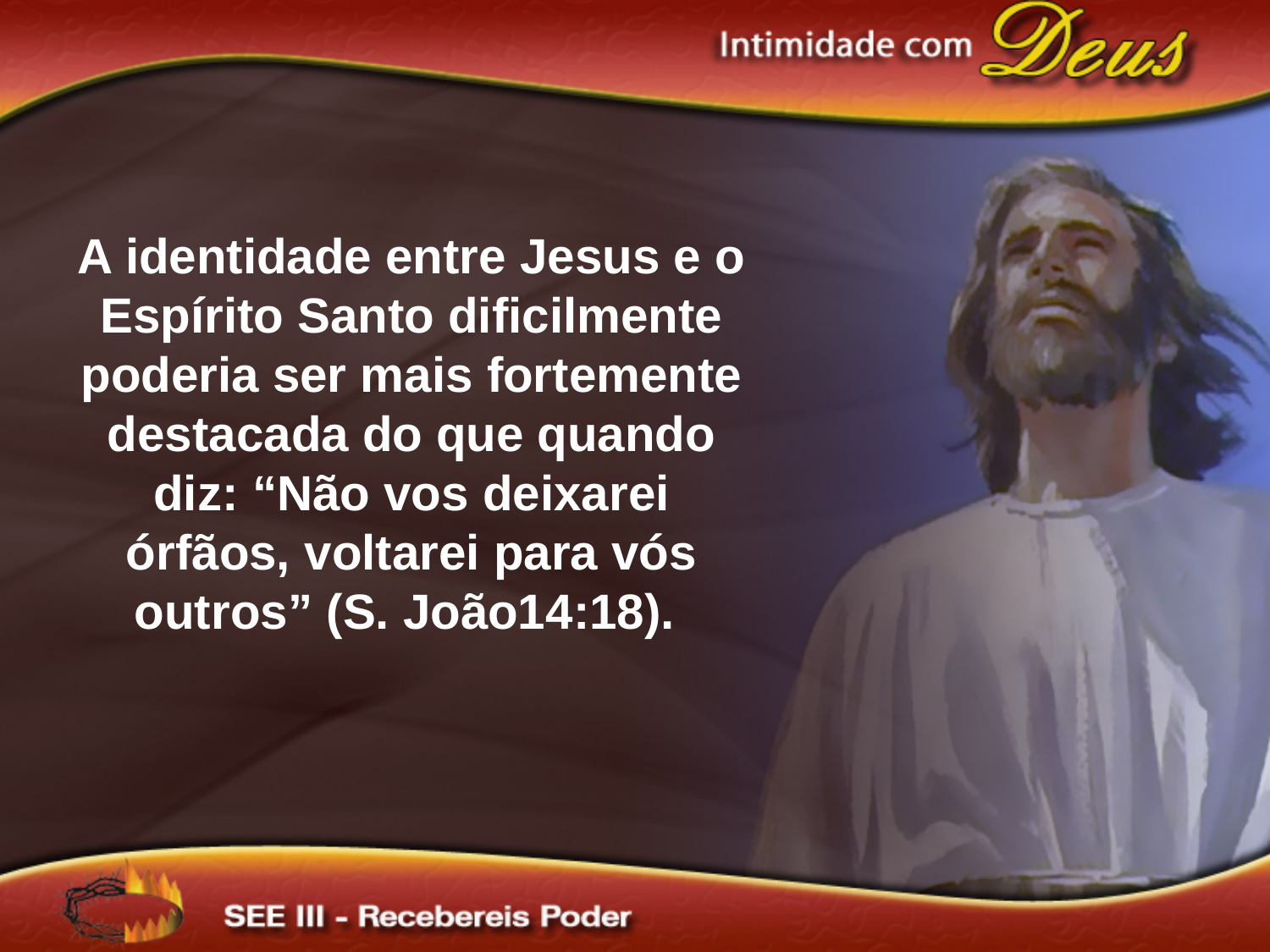

A identidade entre Jesus e o Espírito Santo dificilmente poderia ser mais fortemente destacada do que quando diz: “Não vos deixarei órfãos, voltarei para vós outros” (S. João14:18).